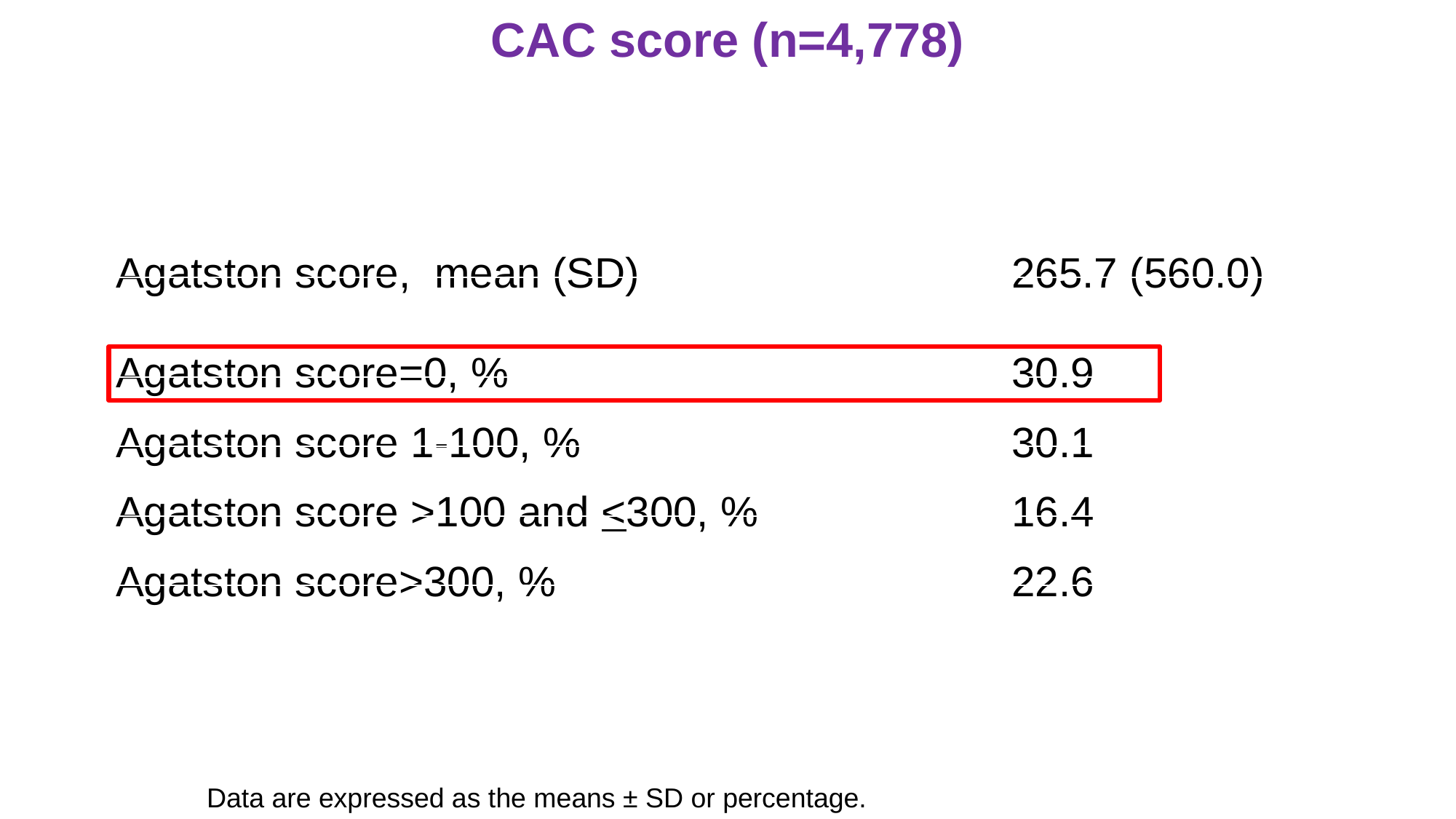

CAC score (n=4,778)
|  |  |
| --- | --- |
| Agatston score, mean (SD) | 265.7 (560.0) |
| Agatston score=0, % | 30.9 |
| Agatston score 1-100, % | 30.1 |
| Agatston score >100 and <300, % | 16.4 |
| Agatston score>300, % | 22.6 |

Data are expressed as the means ± SD or percentage.